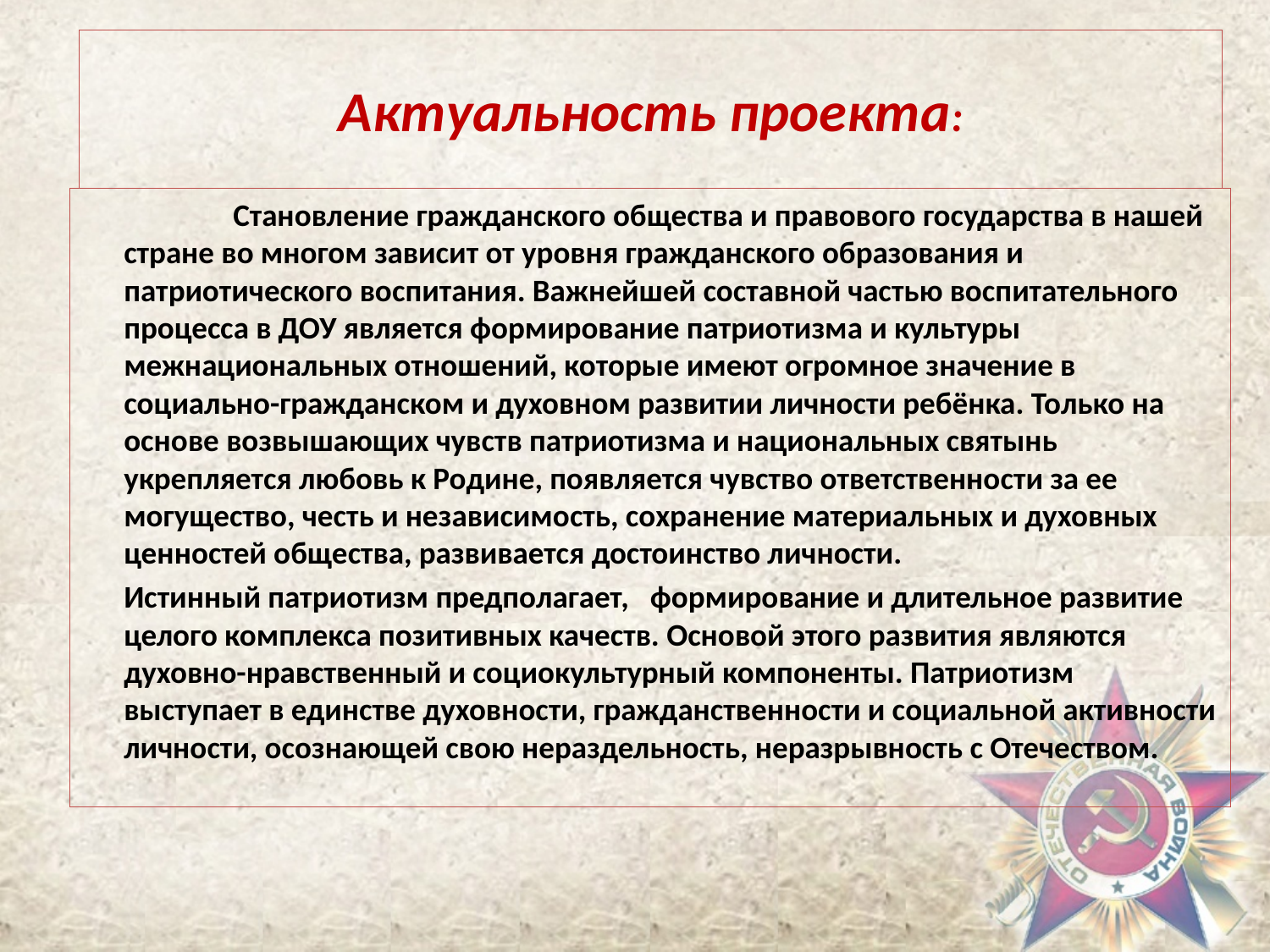

# Актуальность проекта:
	   	 Становление гражданского общества и правового государства в нашей стране во многом зависит от уровня гражданского образования и патриотического воспитания. Важнейшей составной частью воспитательного процесса в ДОУ является формирование патриотизма и культуры межнациональных отношений, которые имеют огромное значение в социально-гражданском и духовном развитии личности ребёнка. Только на основе возвышающих чувств патриотизма и национальных святынь укрепляется любовь к Родине, появляется чувство ответственности за ее могущество, честь и независимость, сохранение материальных и духовных ценностей общества, развивается достоинство личности.
		Истинный патриотизм предполагает,   формирование и длительное развитие целого комплекса позитивных качеств. Основой этого развития являются духовно-нравственный и социокультурный компоненты. Патриотизм выступает в единстве духовности, гражданственности и социальной активности личности, осознающей свою нераздельность, неразрывность с Отечеством.